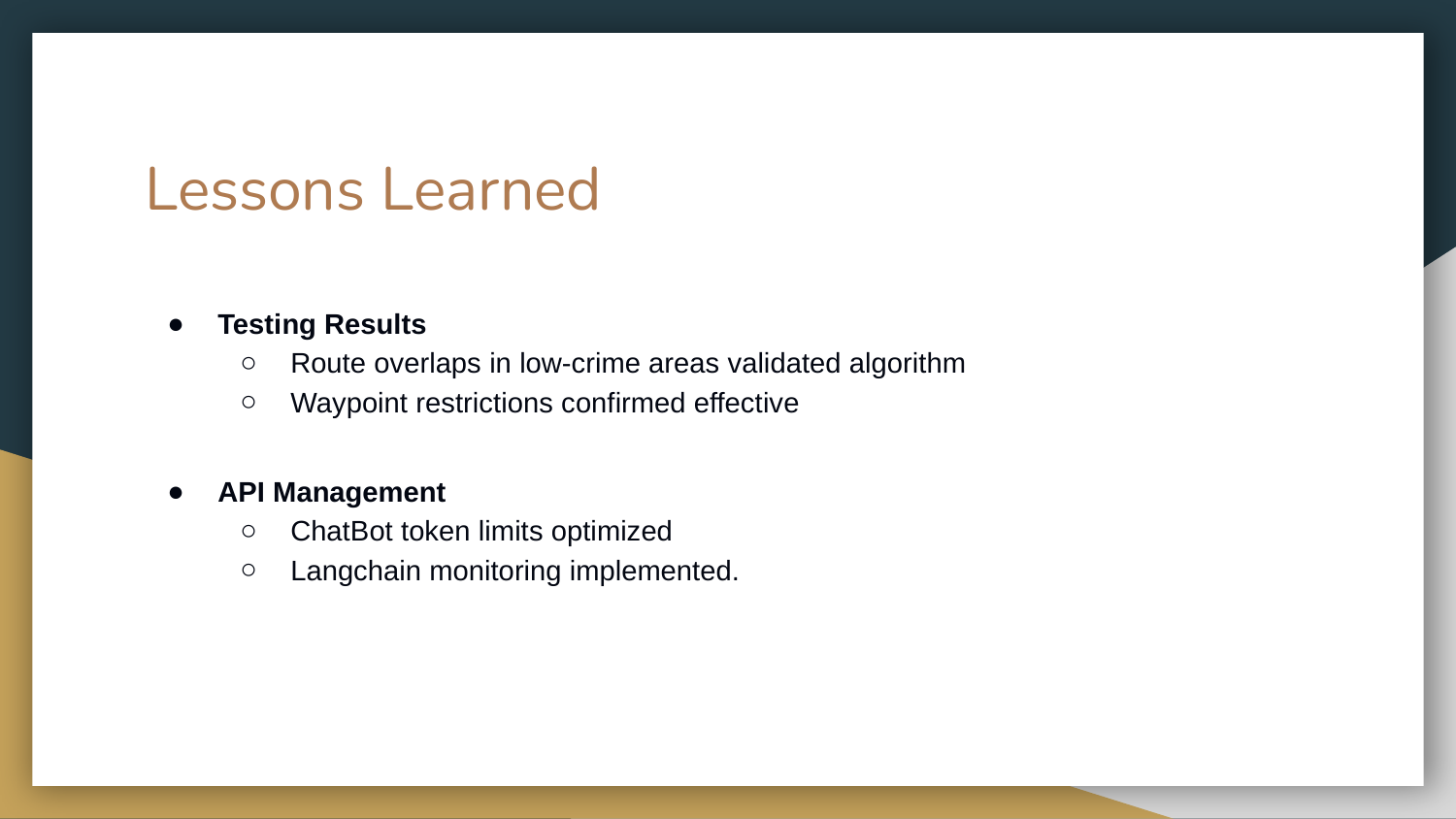

# Lessons Learned
Testing Results
Route overlaps in low-crime areas validated algorithm
Waypoint restrictions confirmed effective

API Management
ChatBot token limits optimized
Langchain monitoring implemented.